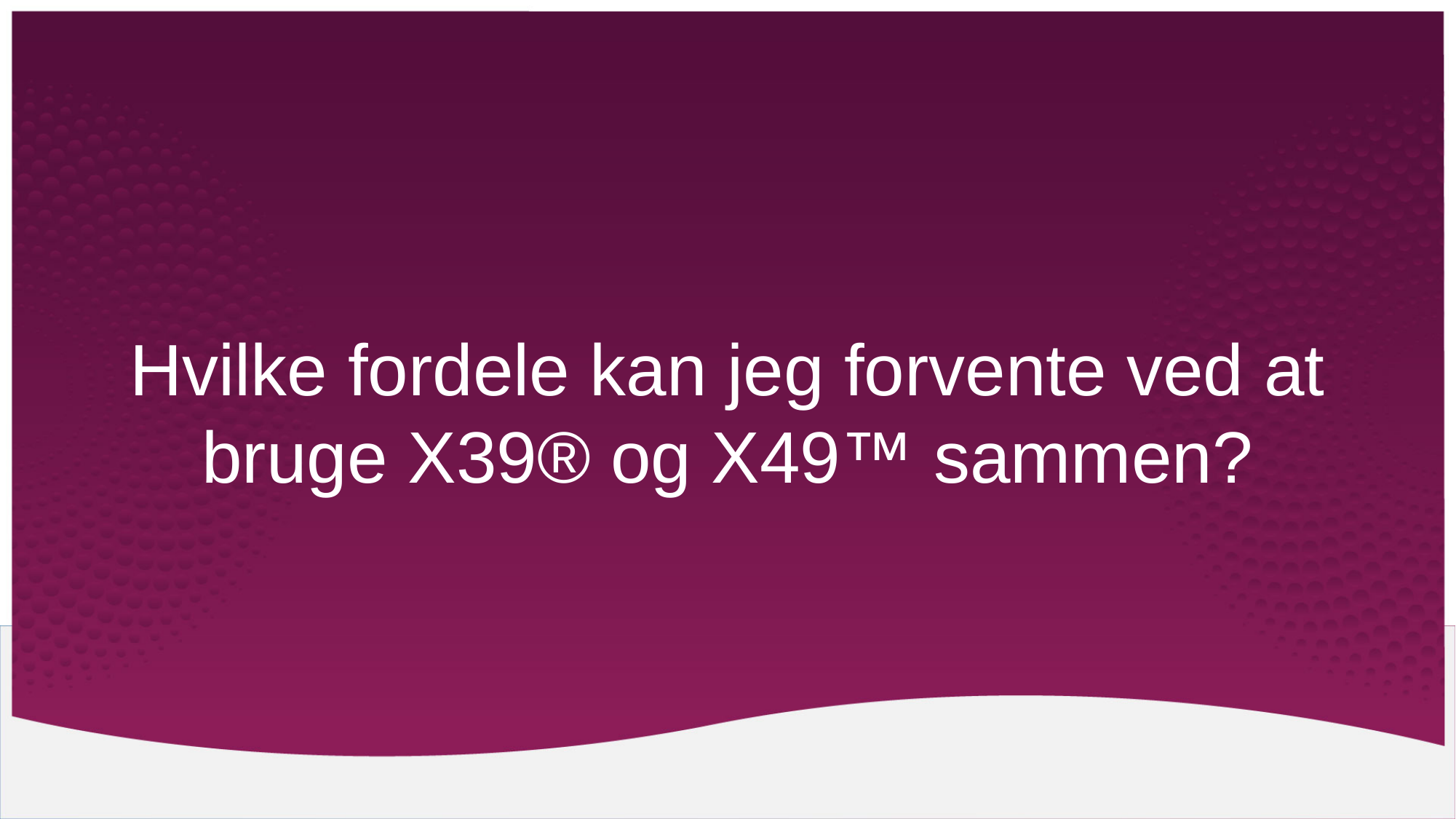

# Hvilke fordele kan jeg forvente ved at bruge X39® og X49™ sammen?